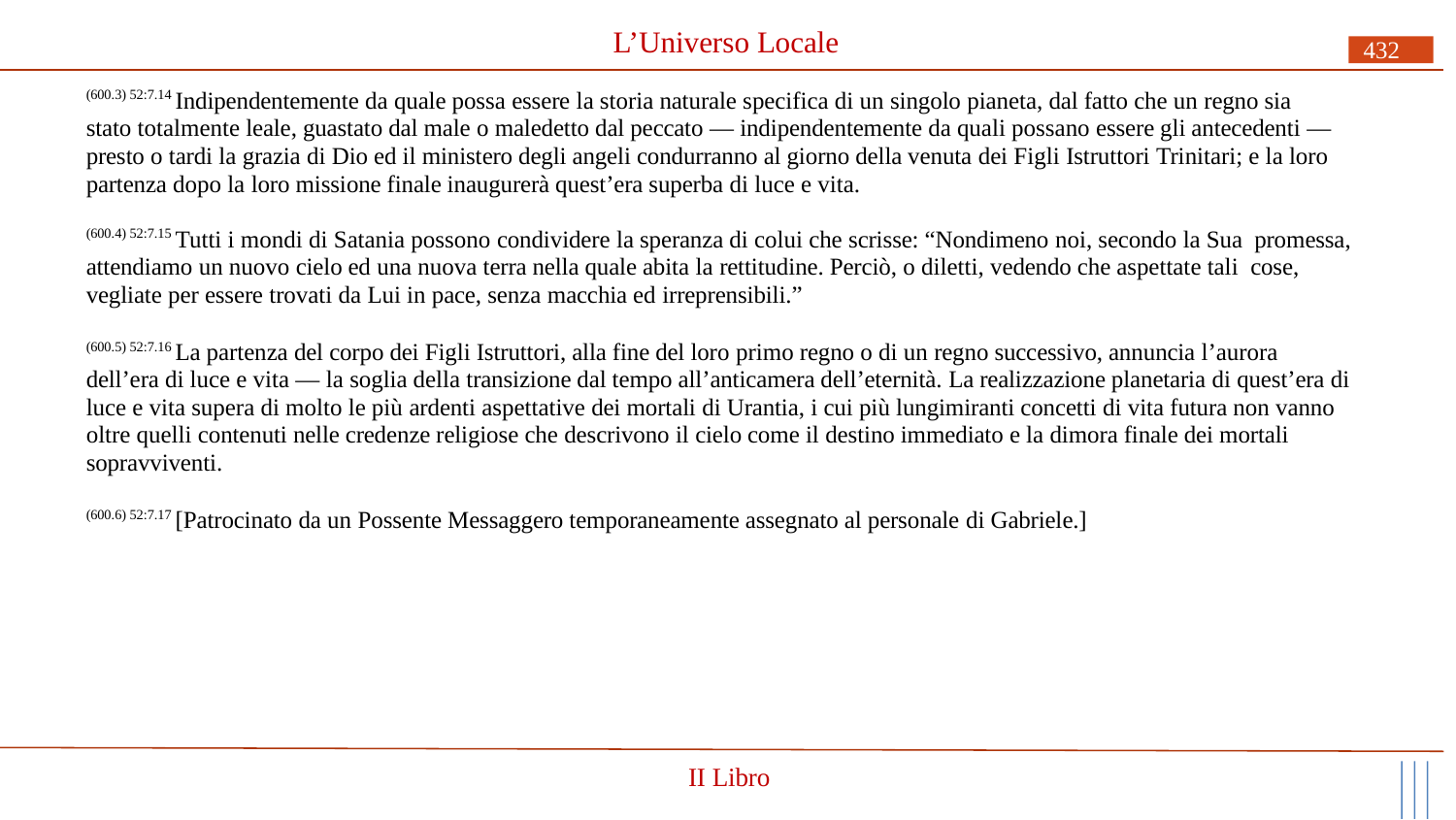

# L’Universo Locale
432

(600.3) 52:7.14 Indipendentemente da quale possa essere la storia naturale specifica di un singolo pianeta, dal fatto che un regno sia  stato totalmente leale, guastato dal male o maledetto dal peccato — indipendentemente da quali possano essere gli antecedenti —  presto o tardi la grazia di Dio ed il ministero degli angeli condurranno al giorno della venuta dei Figli Istruttori Trinitari; e la loro  partenza dopo la loro missione finale inaugurerà quest’era superba di luce e vita.

(600.4) 52:7.15 Tutti i mondi di Satania possono condividere la speranza di colui che scrisse: “Nondimeno noi, secondo la Sua  promessa, attendiamo un nuovo cielo ed una nuova terra nella quale abita la rettitudine. Perciò, o diletti, vedendo che aspettate tali  cose, vegliate per essere trovati da Lui in pace, senza macchia ed irreprensibili.”

(600.5) 52:7.16 La partenza del corpo dei Figli Istruttori, alla fine del loro primo regno o di un regno successivo, annuncia l’aurora
dell’era di luce e vita — la soglia della transizione dal tempo all’anticamera dell’eternità. La realizzazione planetaria di quest’era di  luce e vita supera di molto le più ardenti aspettative dei mortali di Urantia, i cui più lungimiranti concetti di vita futura non vanno  oltre quelli contenuti nelle credenze religiose che descrivono il cielo come il destino immediato e la dimora finale dei mortali  sopravviventi.

(600.6) 52:7.17 [Patrocinato da un Possente Messaggero temporaneamente assegnato al personale di Gabriele.]

II Libro